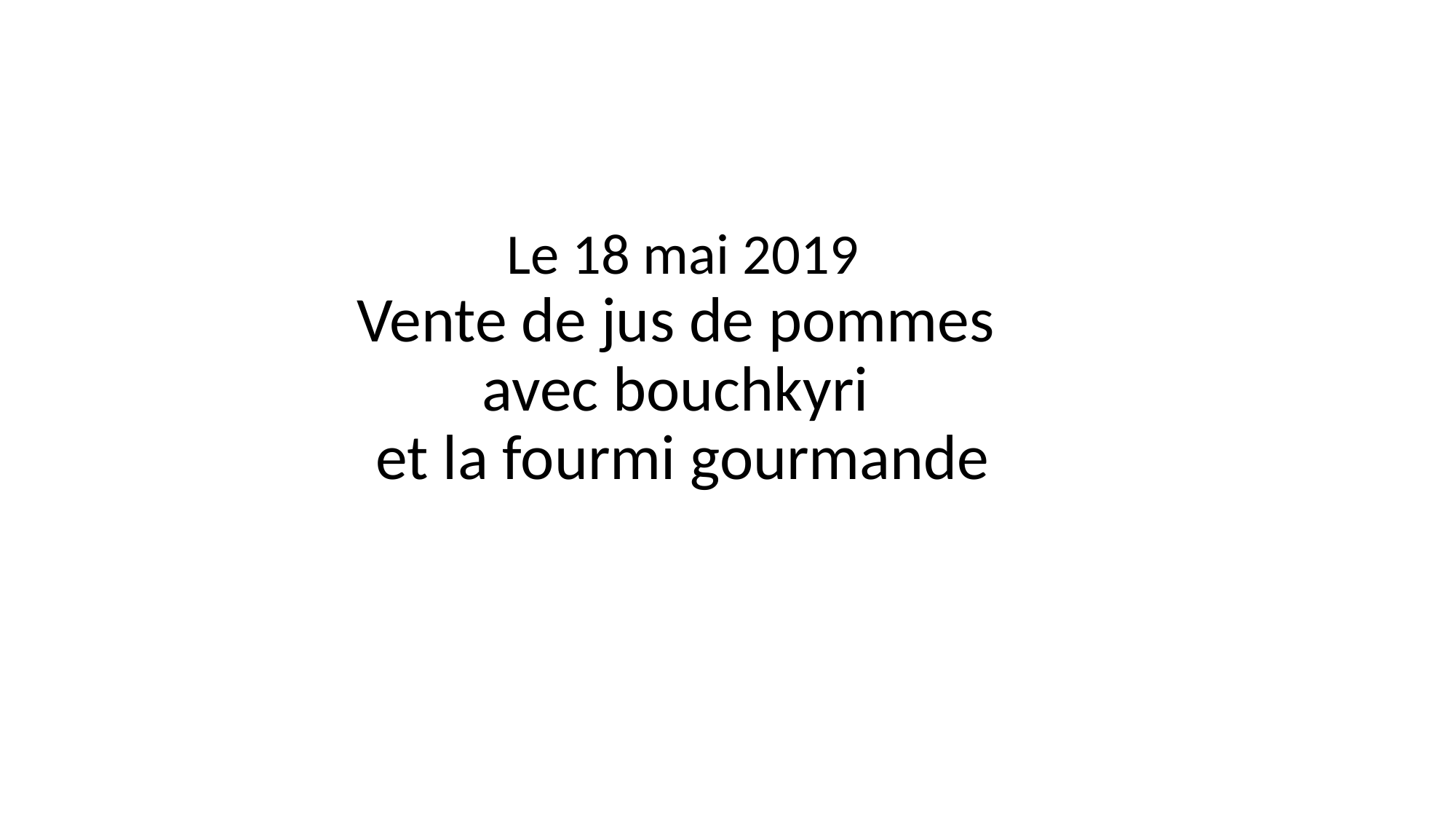

# Le 18 mai 2019 Vente de jus de pommes avec bouchkyri et la fourmi gourmande